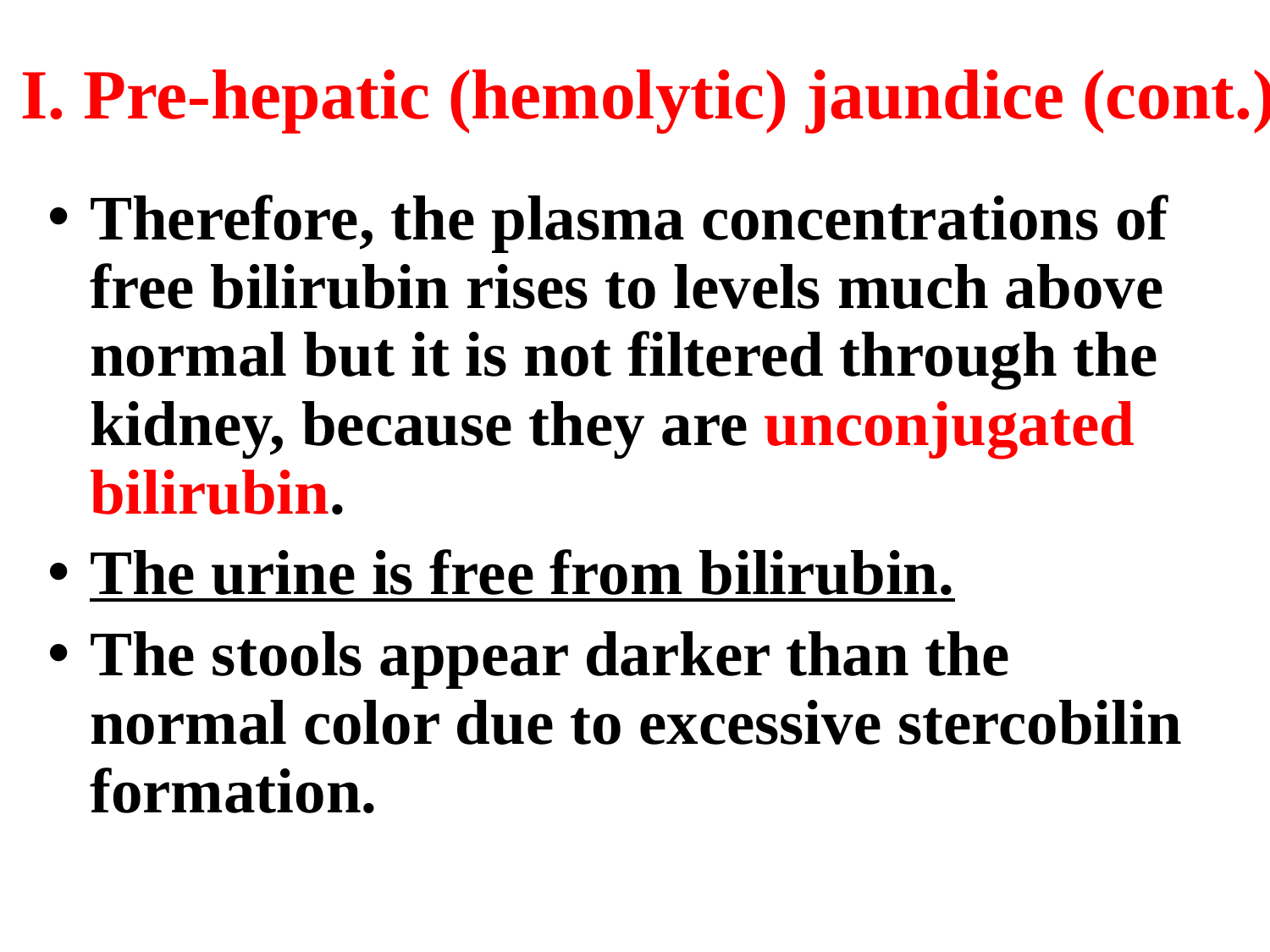

I. Pre-hepatic (hemolytic) jaundice (cont.)
Therefore, the plasma concentrations of free bilirubin rises to levels much above normal but it is not filtered through the kidney, because they are unconjugated bilirubin.
The urine is free from bilirubin.
The stools appear darker than the normal color due to excessive stercobilin formation.